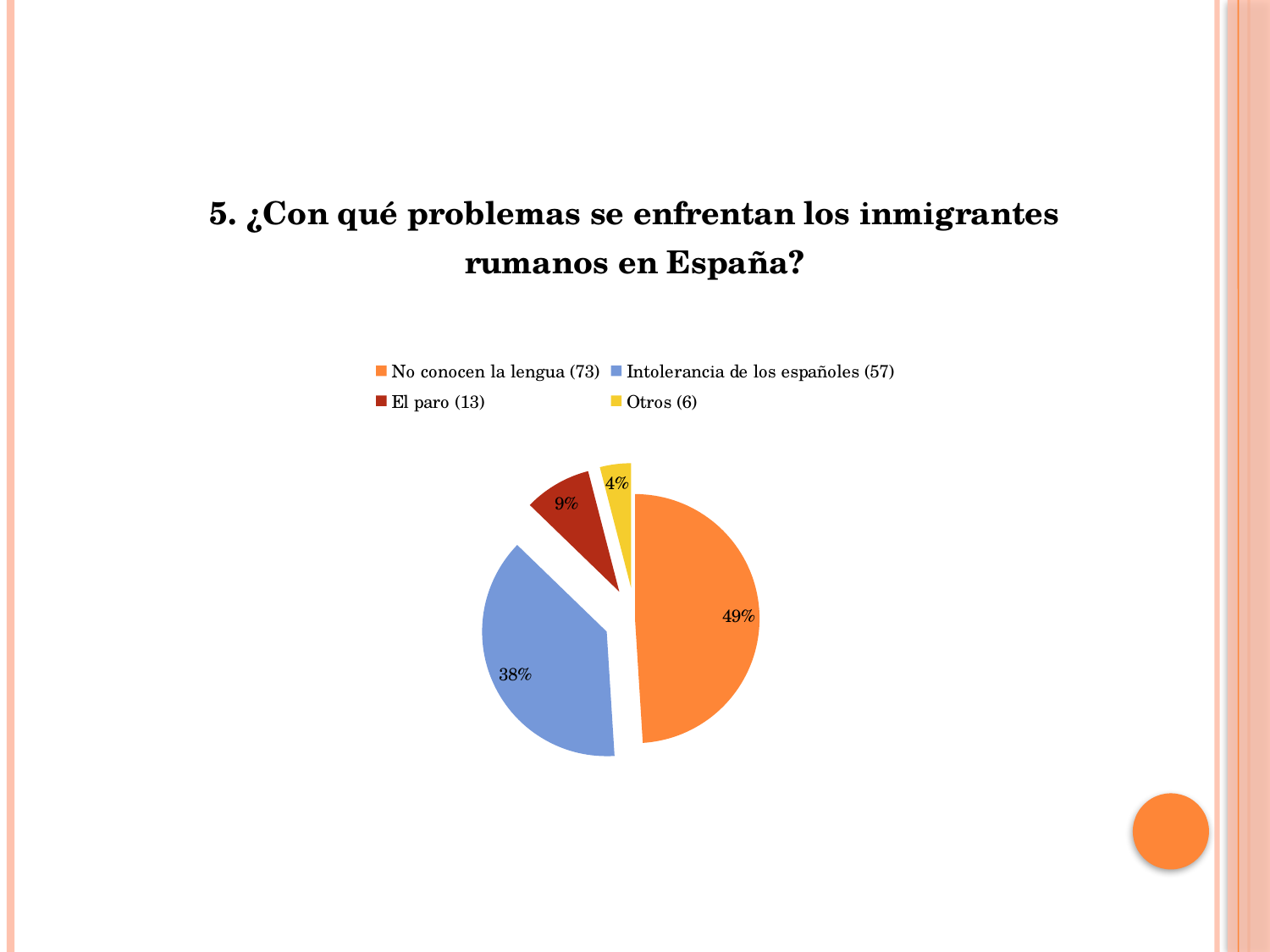

### Chart: 5. ¿Con qué problemas se enfrentan los inmigrantes rumanos en España?

| Category | Sales |
|---|---|
| No conocen la lengua (73) | 73.0 |
| Intolerancia de los españoles (57) | 57.0 |
| El paro (13) | 13.0 |
| Otros (6) | 6.0 |